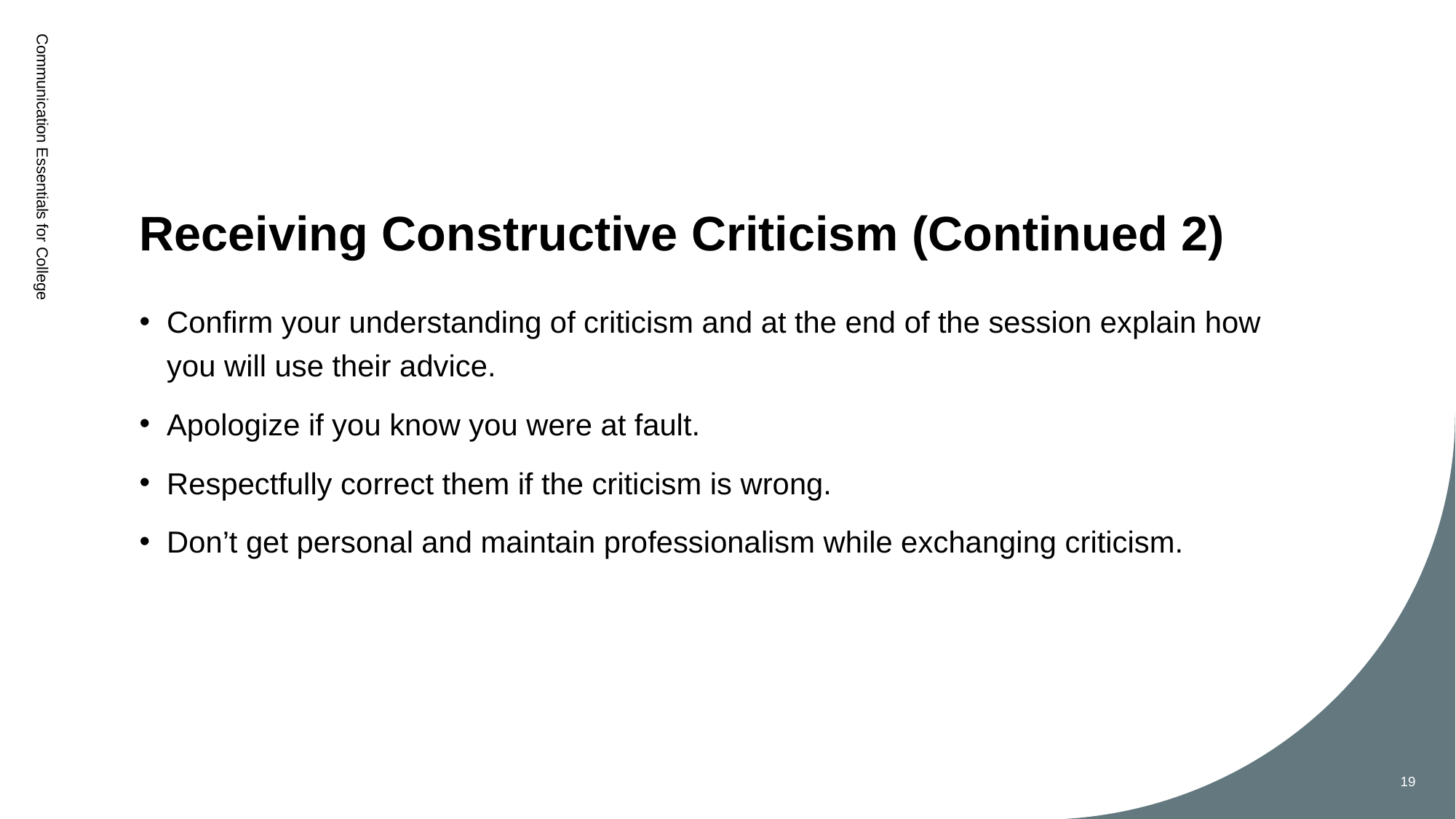

# Receiving Constructive Criticism (Continued 2)
Communication Essentials for College
Confirm your understanding of criticism and at the end of the session explain how you will use their advice.
Apologize if you know you were at fault.
Respectfully correct them if the criticism is wrong.
Don’t get personal and maintain professionalism while exchanging criticism.

19